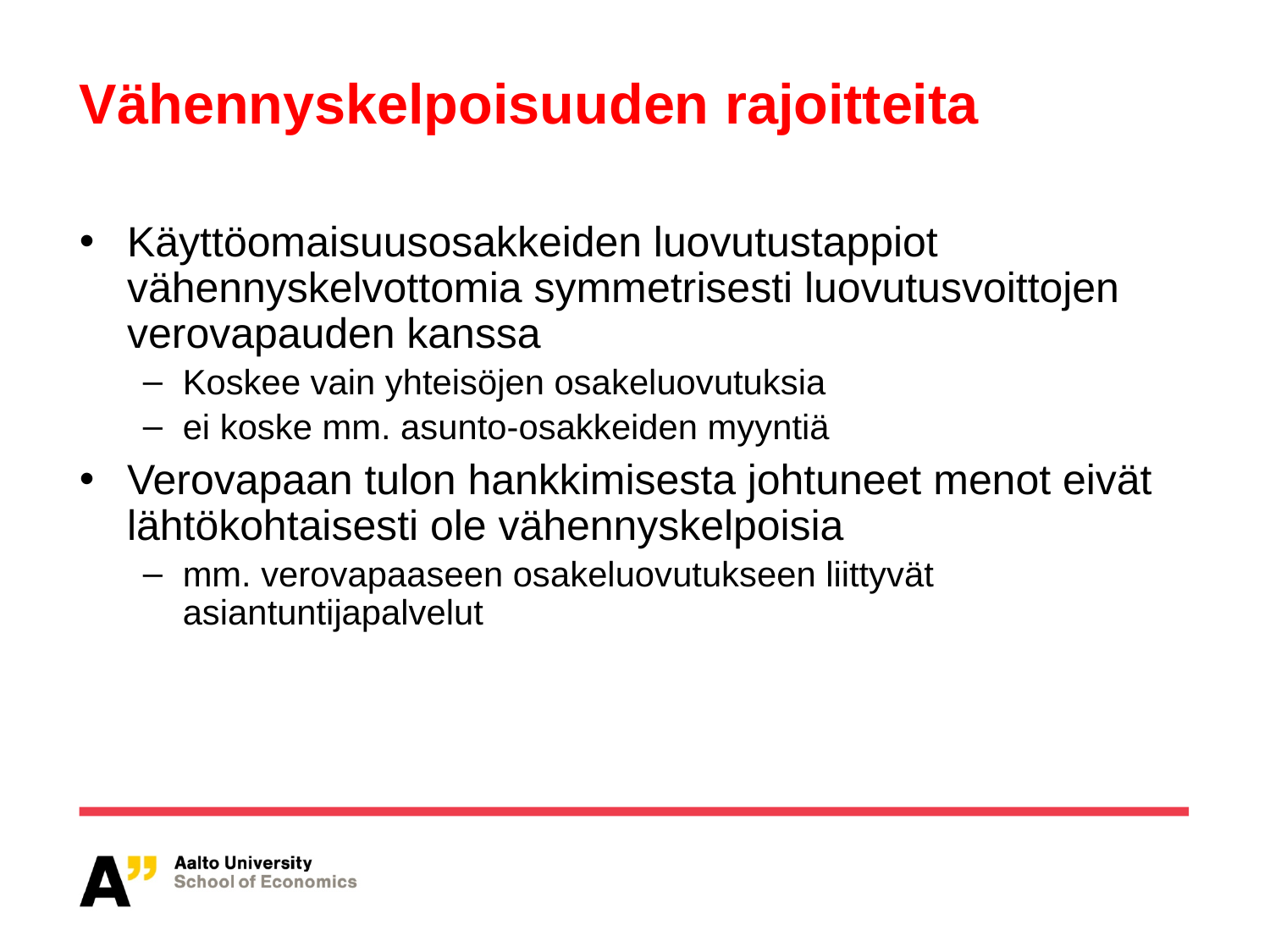

# Vähennyskelpoisuuden rajoitteita
Käyttöomaisuusosakkeiden luovutustappiot vähennyskelvottomia symmetrisesti luovutusvoittojen verovapauden kanssa
Koskee vain yhteisöjen osakeluovutuksia
ei koske mm. asunto-osakkeiden myyntiä
Verovapaan tulon hankkimisesta johtuneet menot eivät lähtökohtaisesti ole vähennyskelpoisia
mm. verovapaaseen osakeluovutukseen liittyvät asiantuntijapalvelut